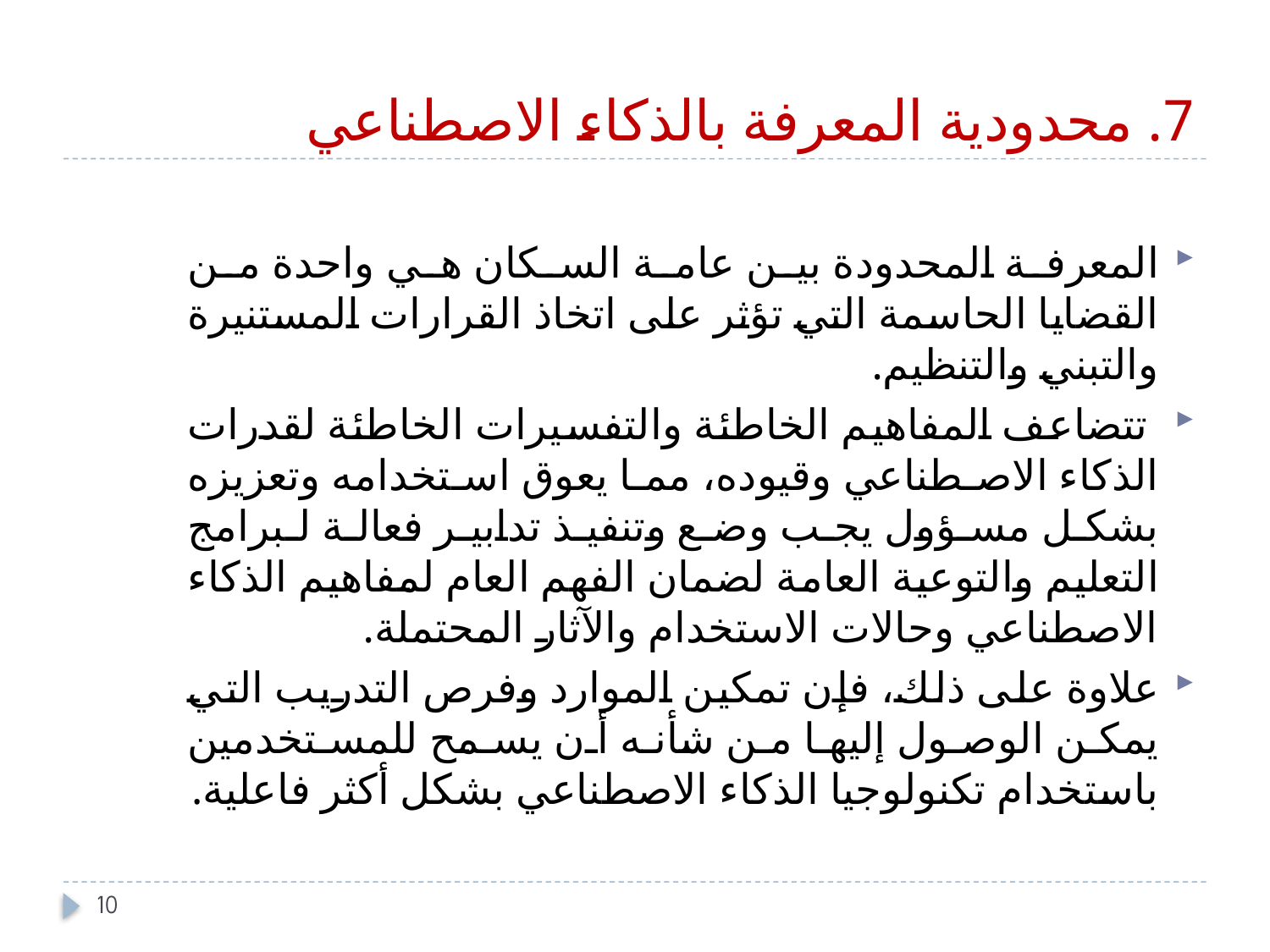

# 7. محدودية المعرفة بالذكاء الاصطناعي

المعرفة المحدودة بين عامة السكان هي واحدة من القضايا الحاسمة التي تؤثر على اتخاذ القرارات المستنيرة والتبني والتنظيم.
 تتضاعف المفاهيم الخاطئة والتفسيرات الخاطئة لقدرات الذكاء الاصطناعي وقيوده، مما يعوق استخدامه وتعزيزه بشكل مسؤول يجب وضع وتنفيذ تدابير فعالة لبرامج التعليم والتوعية العامة لضمان الفهم العام لمفاهيم الذكاء الاصطناعي وحالات الاستخدام والآثار المحتملة.
علاوة على ذلك، فإن تمكين الموارد وفرص التدريب التي يمكن الوصول إليها من شأنه أن يسمح للمستخدمين باستخدام تكنولوجيا الذكاء الاصطناعي بشكل أكثر فاعلية.
10